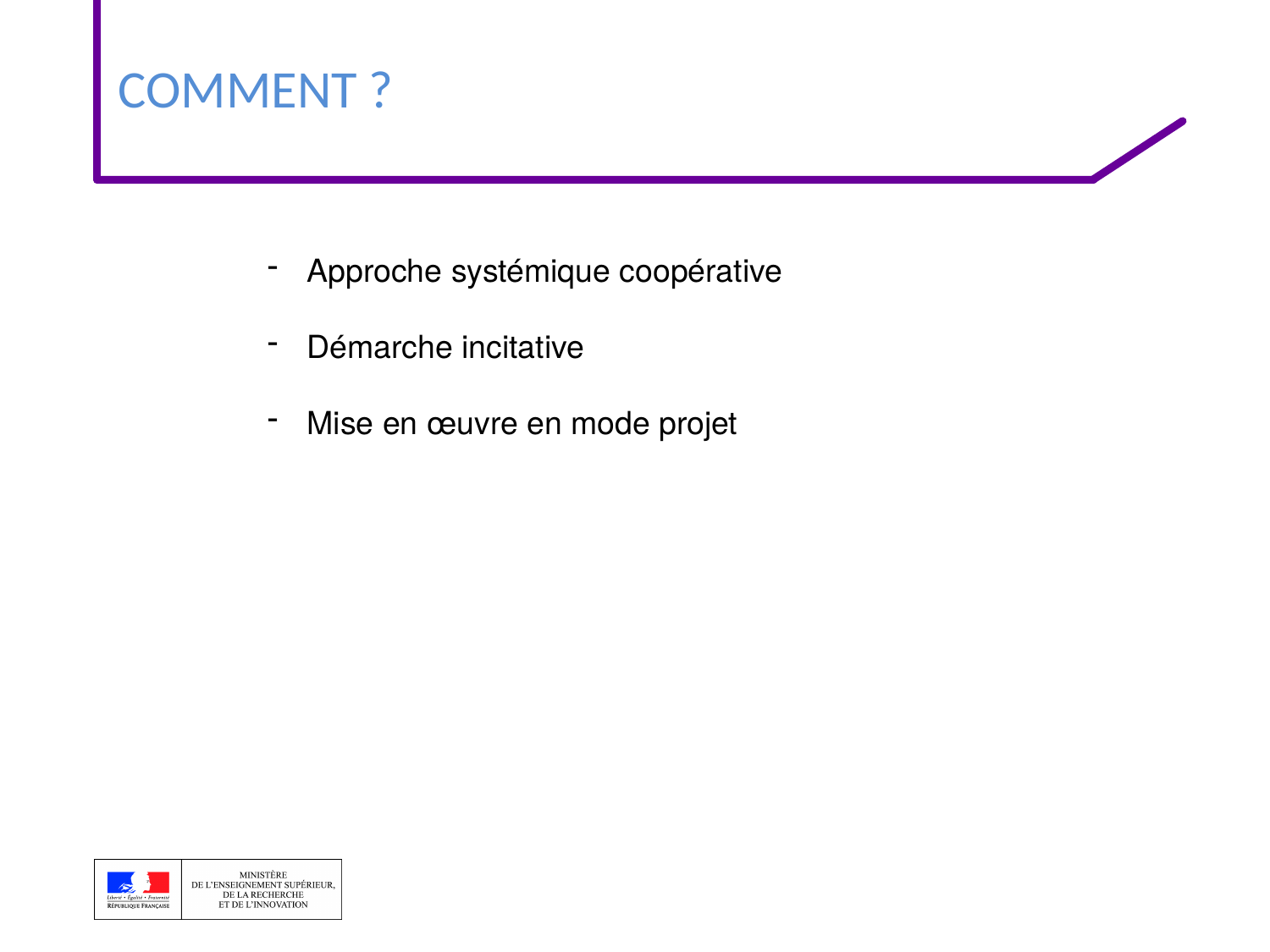

# COMMENT ?
Approche systémique coopérative

Démarche incitative

Mise en œuvre en mode projet